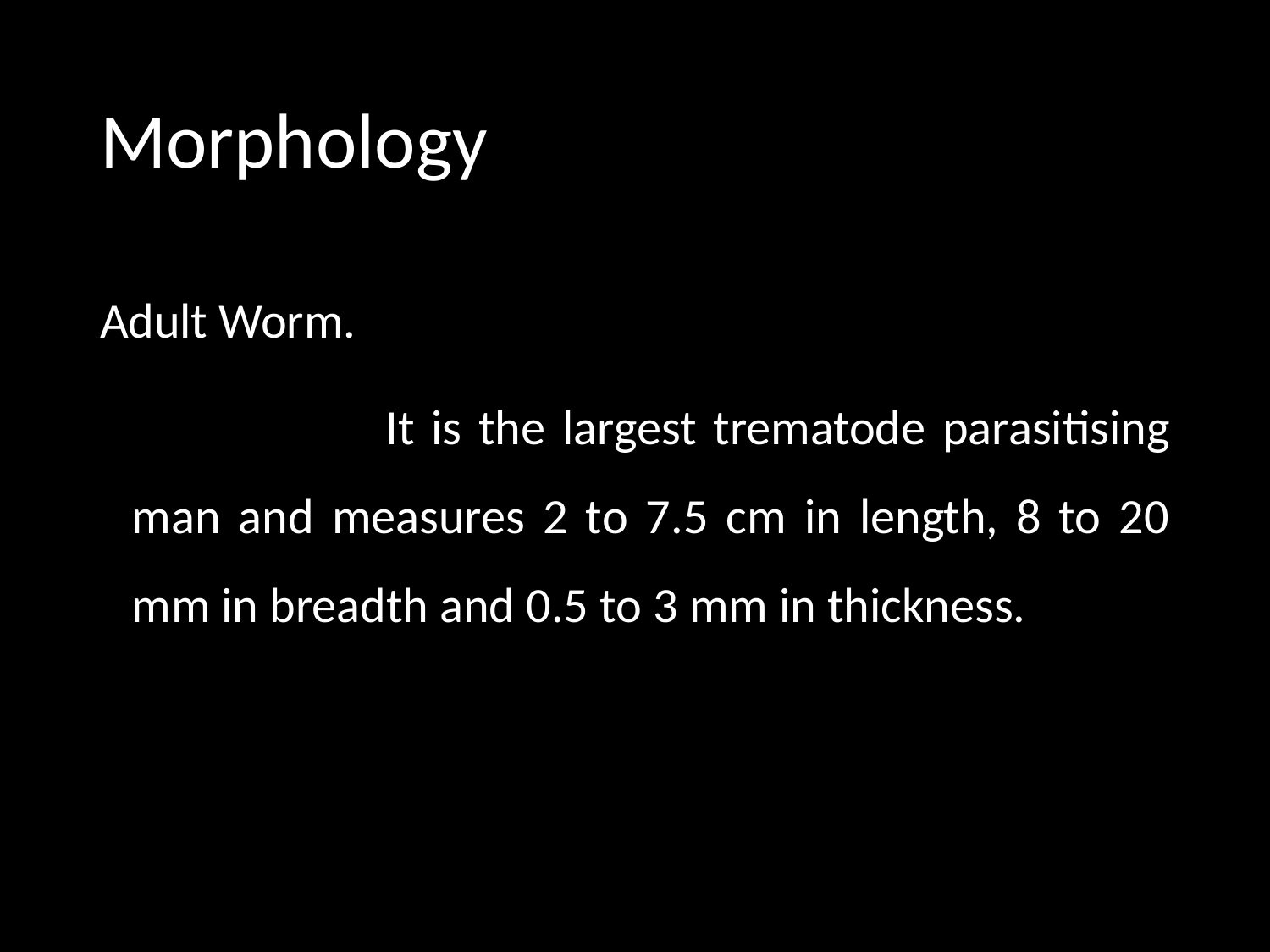

# Morphology
Adult Worm.
			It is the largest trematode parasitising man and measures 2 to 7.5 cm in length, 8 to 20 mm in breadth and 0.5 to 3 mm in thickness.